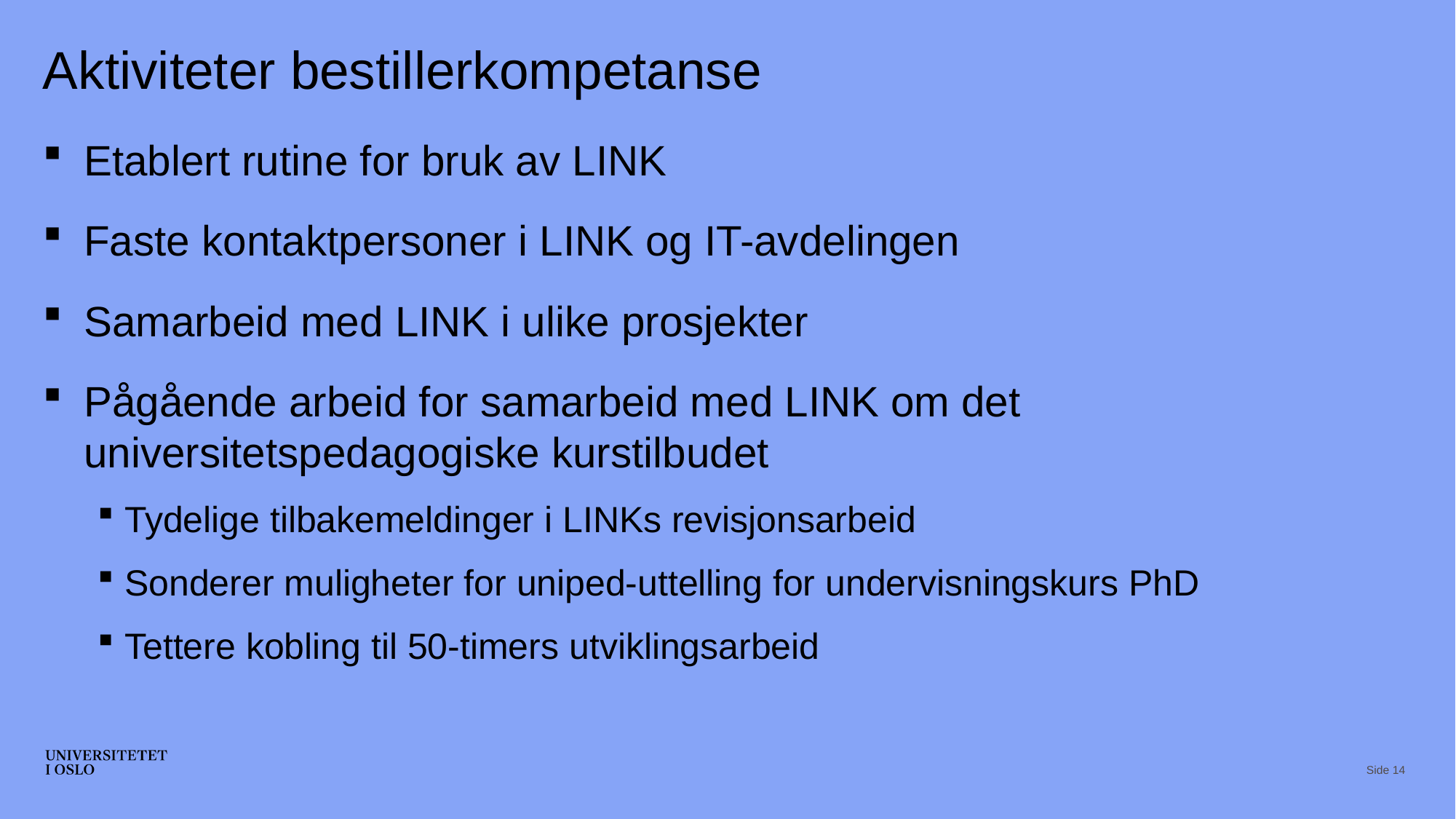

# Aktiviteter bestillerkompetanse
Etablert rutine for bruk av LINK
Faste kontaktpersoner i LINK og IT-avdelingen
Samarbeid med LINK i ulike prosjekter
Pågående arbeid for samarbeid med LINK om det universitetspedagogiske kurstilbudet
Tydelige tilbakemeldinger i LINKs revisjonsarbeid
Sonderer muligheter for uniped-uttelling for undervisningskurs PhD
Tettere kobling til 50-timers utviklingsarbeid

Side 14